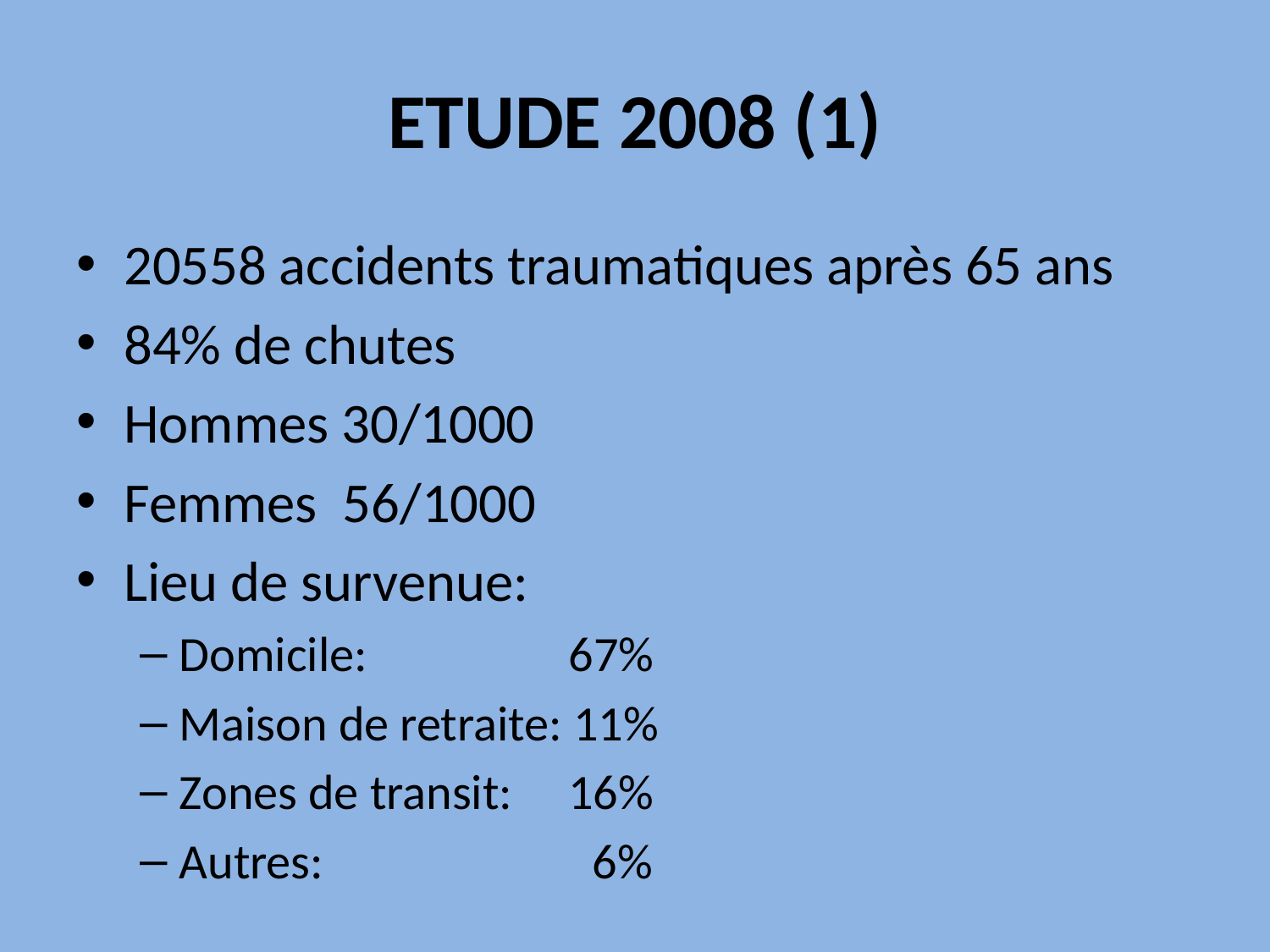

# ETUDE 2008 (1)
20558 accidents traumatiques après 65 ans
84% de chutes
Hommes 30/1000
Femmes  56/1000
Lieu de survenue:
Domicile:                  67%
Maison de retraite: 11%
Zones de transit:     16%
Autres:                        6%